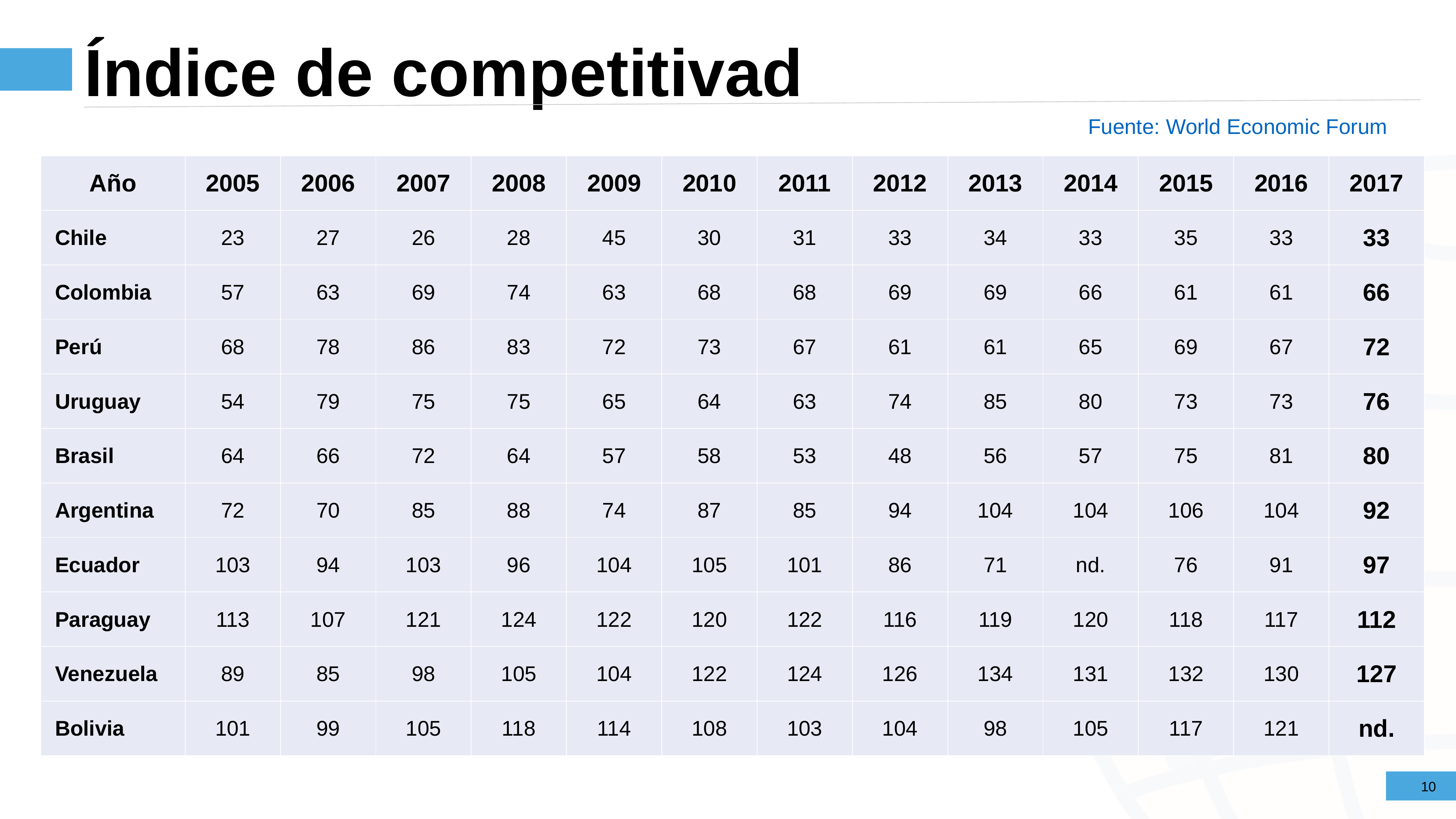

Índice de competitivad

Fuente: World Economic Forum
| Año | 2005 | 2006 | 2007 | 2008 | 2009 | 2010 | 2011 | 2012 | 2013 | 2014 | 2015 | 2016 | 2017 |
| --- | --- | --- | --- | --- | --- | --- | --- | --- | --- | --- | --- | --- | --- |
| Chile | 23 | 27 | 26 | 28 | 45 | 30 | 31 | 33 | 34 | 33 | 35 | 33 | 33 |
| Colombia | 57 | 63 | 69 | 74 | 63 | 68 | 68 | 69 | 69 | 66 | 61 | 61 | 66 |
| Perú | 68 | 78 | 86 | 83 | 72 | 73 | 67 | 61 | 61 | 65 | 69 | 67 | 72 |
| Uruguay | 54 | 79 | 75 | 75 | 65 | 64 | 63 | 74 | 85 | 80 | 73 | 73 | 76 |
| Brasil | 64 | 66 | 72 | 64 | 57 | 58 | 53 | 48 | 56 | 57 | 75 | 81 | 80 |
| Argentina | 72 | 70 | 85 | 88 | 74 | 87 | 85 | 94 | 104 | 104 | 106 | 104 | 92 |
| Ecuador | 103 | 94 | 103 | 96 | 104 | 105 | 101 | 86 | 71 | nd. | 76 | 91 | 97 |
| Paraguay | 113 | 107 | 121 | 124 | 122 | 120 | 122 | 116 | 119 | 120 | 118 | 117 | 112 |
| Venezuela | 89 | 85 | 98 | 105 | 104 | 122 | 124 | 126 | 134 | 131 | 132 | 130 | 127 |
| Bolivia | 101 | 99 | 105 | 118 | 114 | 108 | 103 | 104 | 98 | 105 | 117 | 121 | nd. |

10